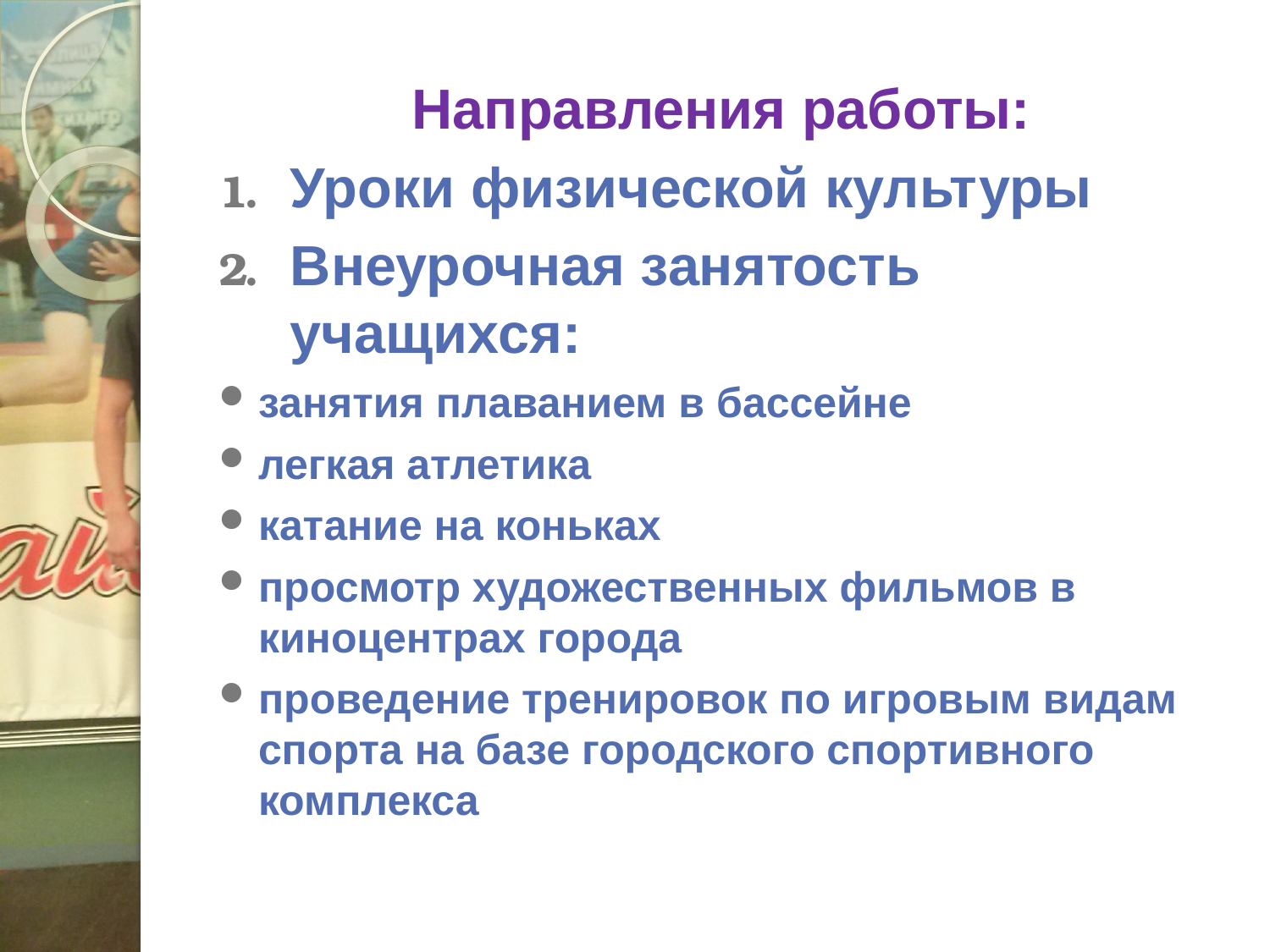

Направления работы:
Уроки физической культуры
Внеурочная занятость учащихся:
занятия плаванием в бассейне
легкая атлетика
катание на коньках
просмотр художественных фильмов в киноцентрах города
проведение тренировок по игровым видам спорта на базе городского спортивного комплекса